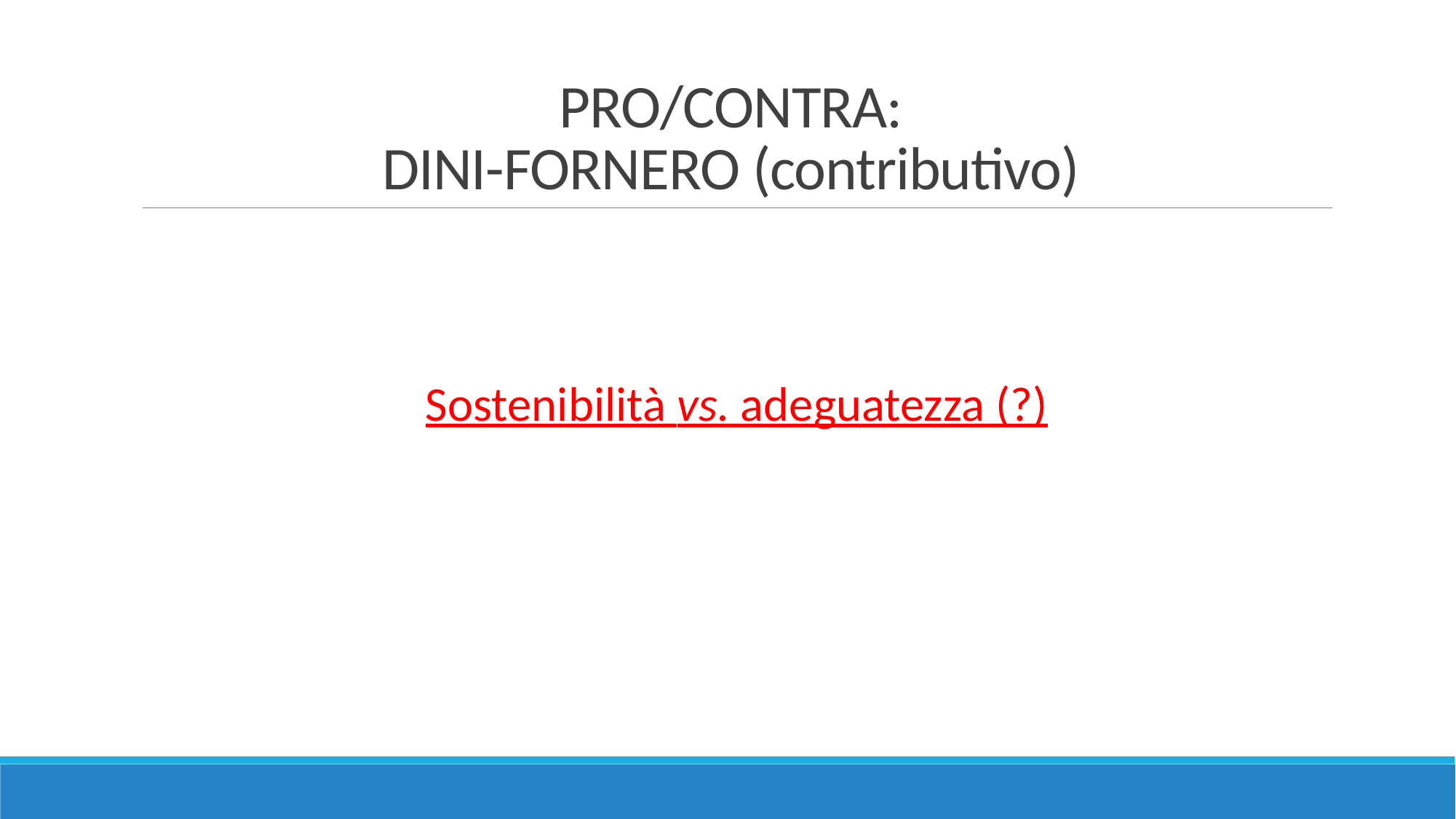

# PRO/CONTRA: DINI-FORNERO (contributivo)

Sostenibilità vs. adeguatezza (?)